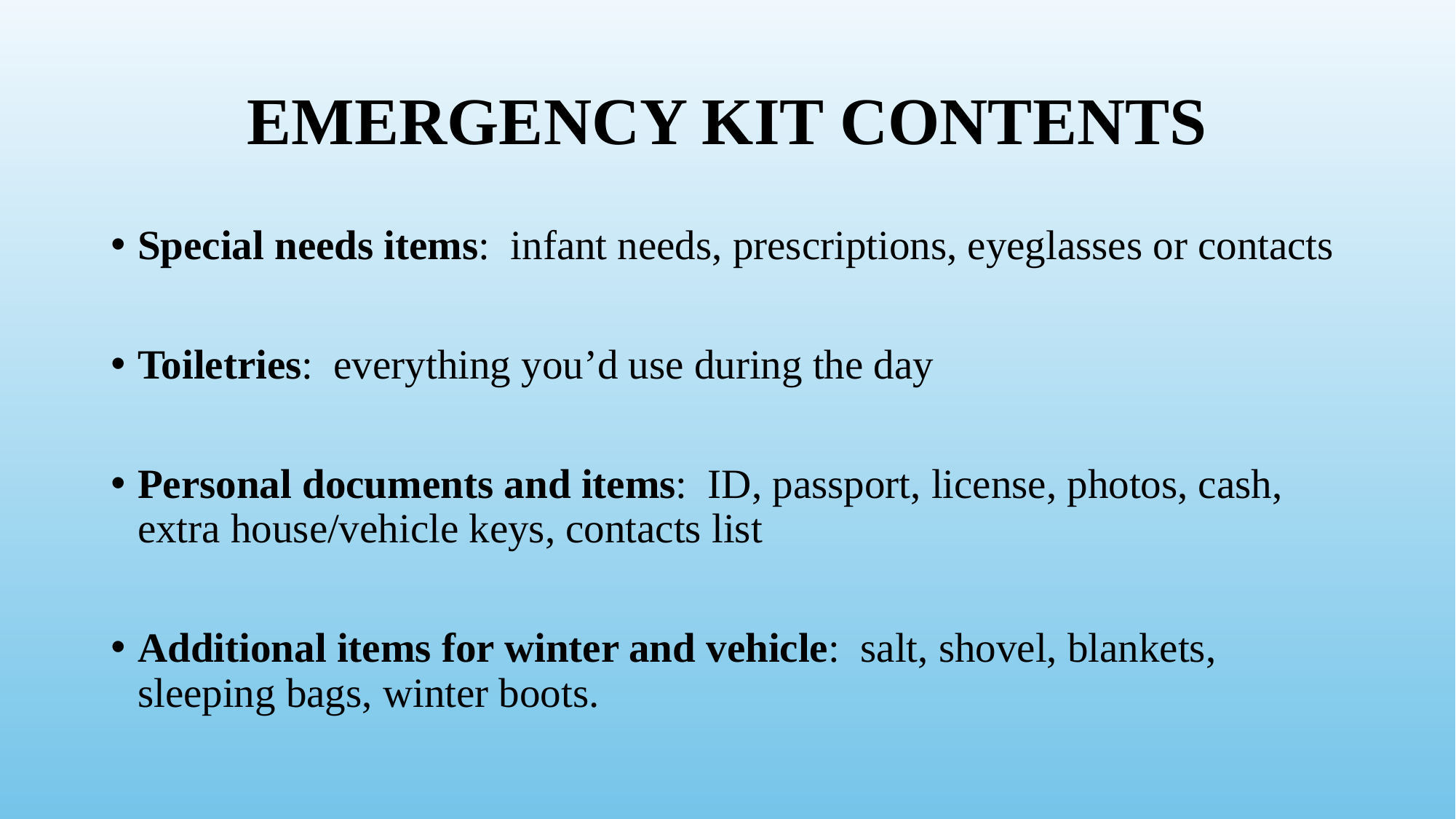

# EMERGENCY KIT CONTENTS
Special needs items:  infant needs, prescriptions, eyeglasses or contacts

Toiletries:  everything you’d use during the day

Personal documents and items:  ID, passport, license, photos, cash, extra house/vehicle keys, contacts list

Additional items for winter and vehicle:  salt, shovel, blankets, sleeping bags, winter boots.